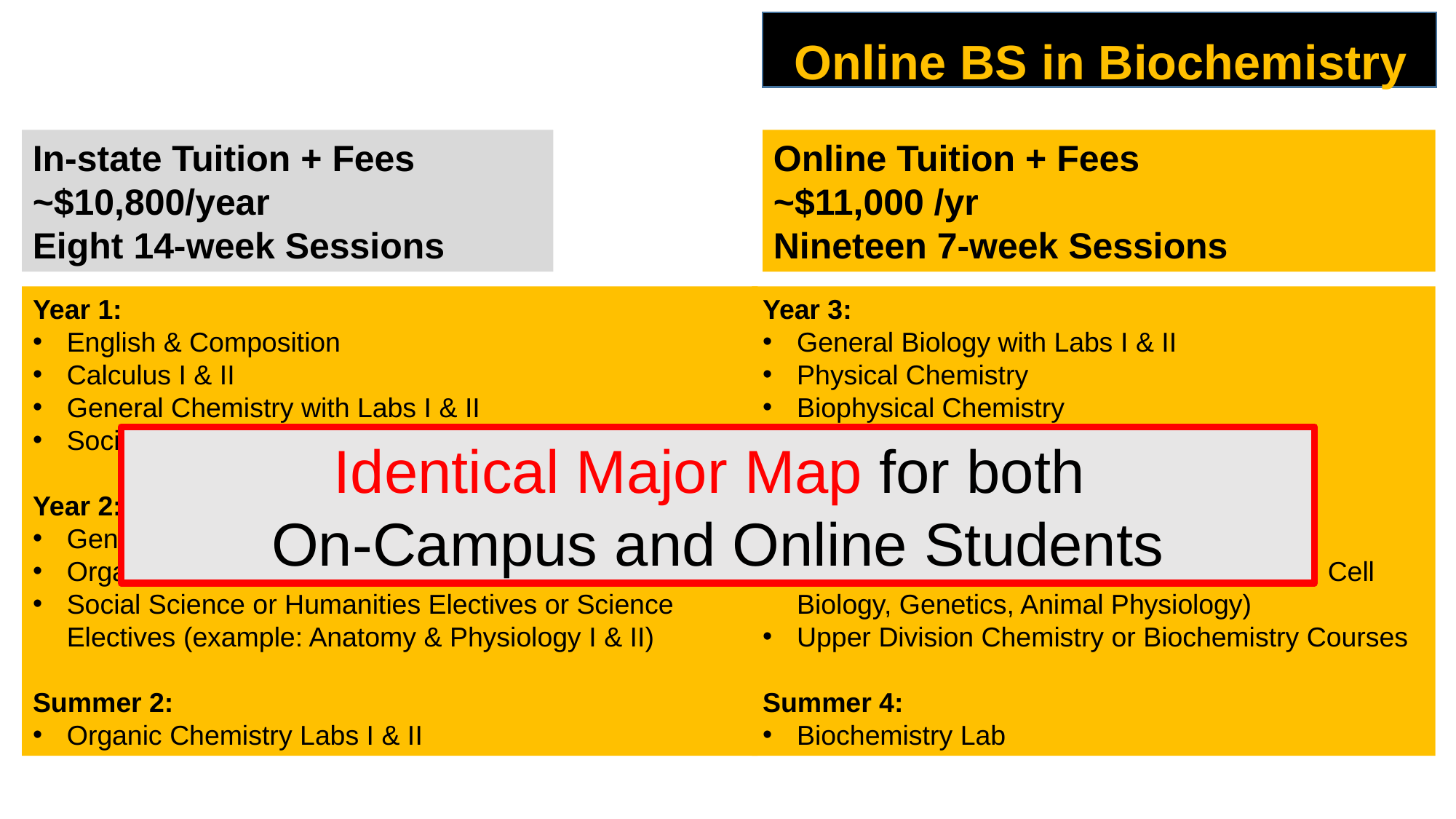

Online BS in Biochemistry

In-state Tuition + Fees ~$10,800/year
Eight 14-week Sessions
Online Tuition + Fees
~$11,000 /yr
Nineteen 7-week Sessions
Year 1:
English & Composition
Calculus I & II
General Chemistry with Labs I & II
Social Science or Humanities Electives

Year 2:
General Physics with Labs I & II
Organic Chemistry I & II
Social Science or Humanities Electives or Science Electives (example: Anatomy & Physiology I & II)

Summer 2:
Organic Chemistry Labs I & II
Year 3:
General Biology with Labs I & II
Physical Chemistry
Biophysical Chemistry
Upper Division Electives

Year 4:
Biochemistry I & II
Upper Division Biology Courses (examples: Cell Biology, Genetics, Animal Physiology)
Upper Division Chemistry or Biochemistry Courses

Summer 4:
Biochemistry Lab
Identical Major Map for both
On-Campus and Online Students